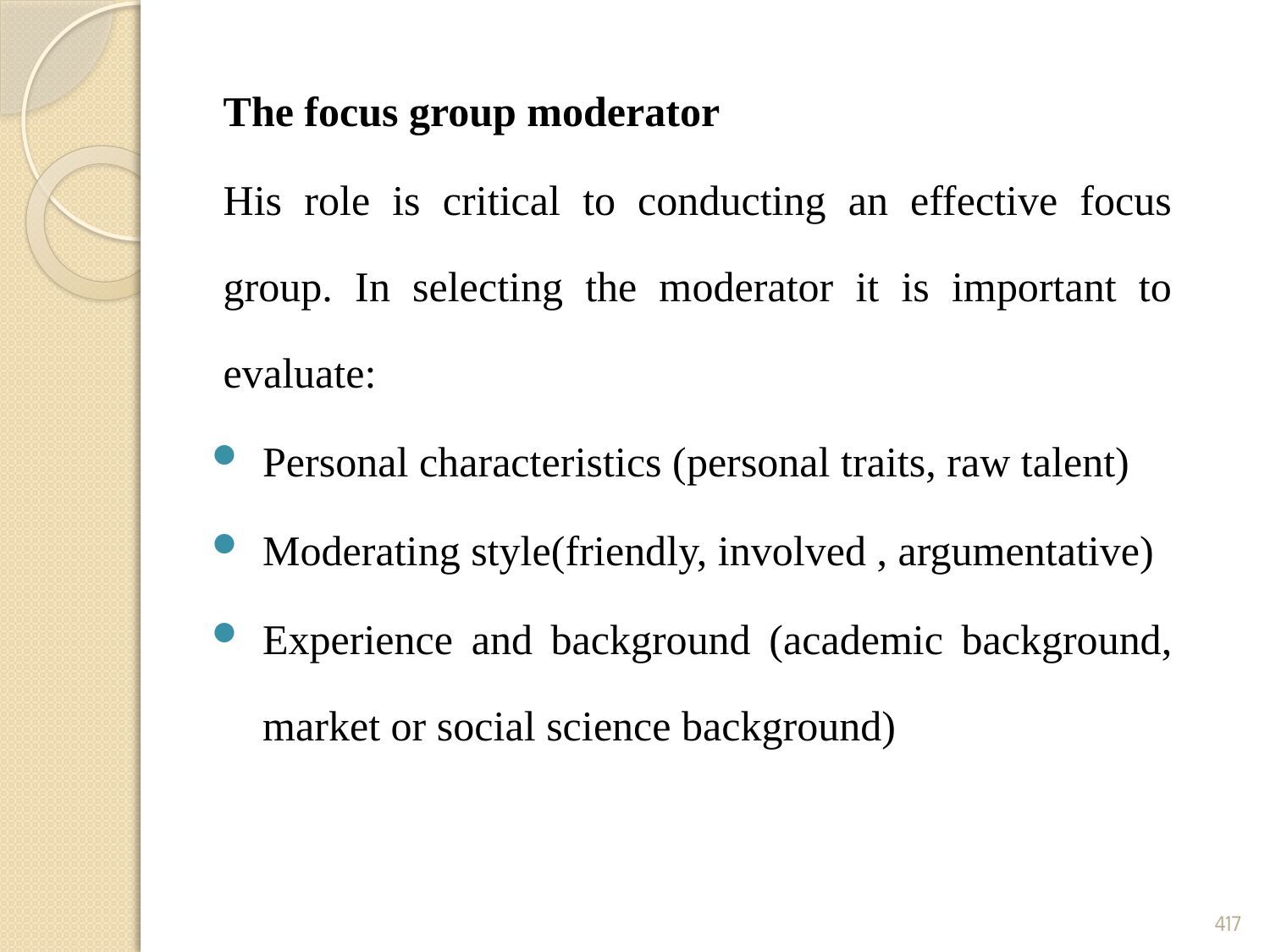

The focus group moderator
His role is critical to conducting an effective focus group. In selecting the moderator it is important to evaluate:
Personal characteristics (personal traits, raw talent)
Moderating style(friendly, involved , argumentative)
Experience and background (academic background, market or social science background)
417